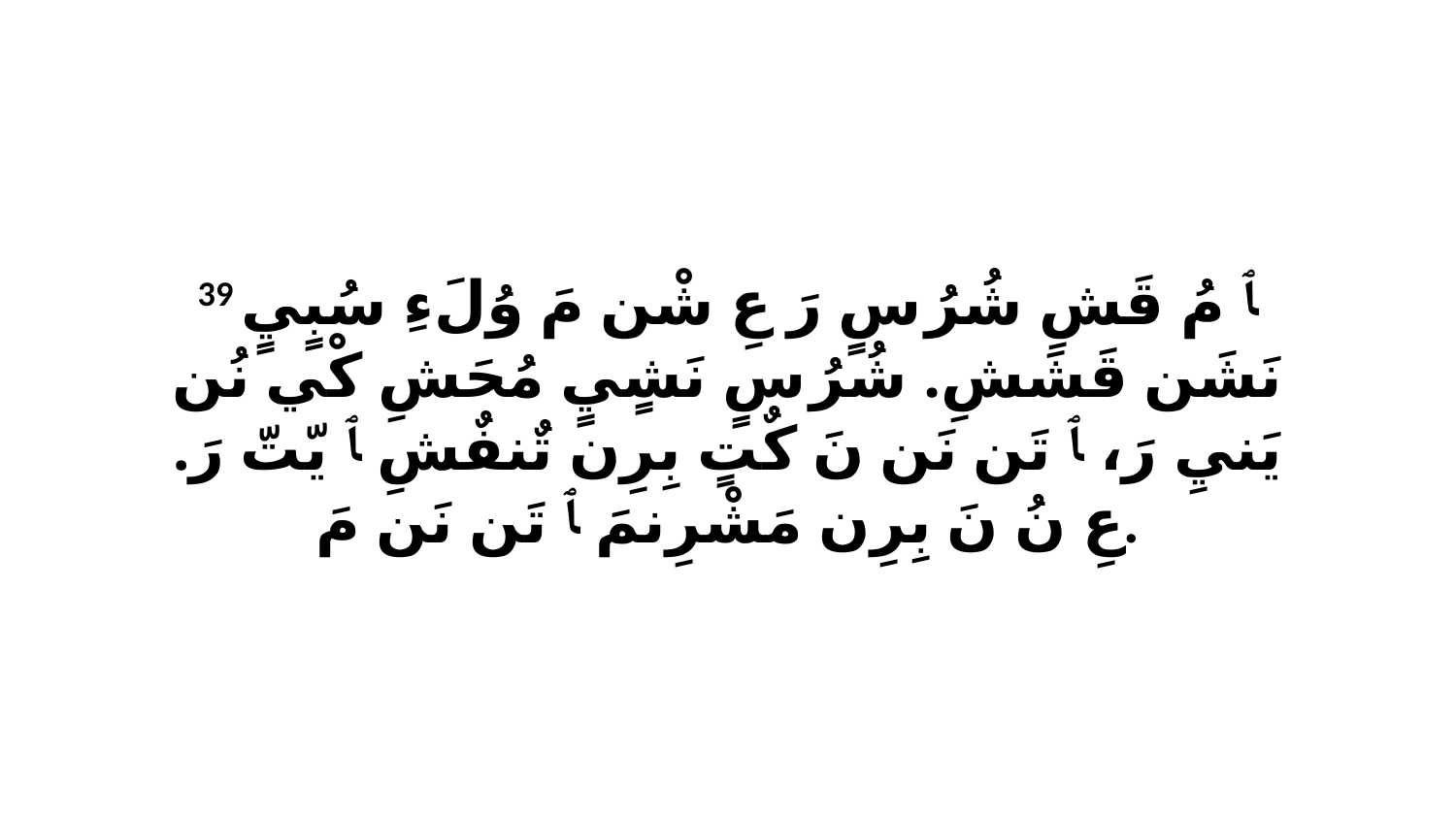

39 ﭑ مُ قَشِ شُرُ سٍ رَ عِ شْن مَ وُلَءِ سُبٍيٍ نَشَن قَشَشِ. شُرُ سٍ نَشٍيٍ مُحَشِ كْي نُن يَنيِ رَ، ﭑ تَن نَن نَ كٌتٍ بِرِن تٌنفٌشِ ﭑ يّتّ رَ. عِ نُ نَ بِرِن مَشْرِنمَ ﭑ تَن نَن مَ.